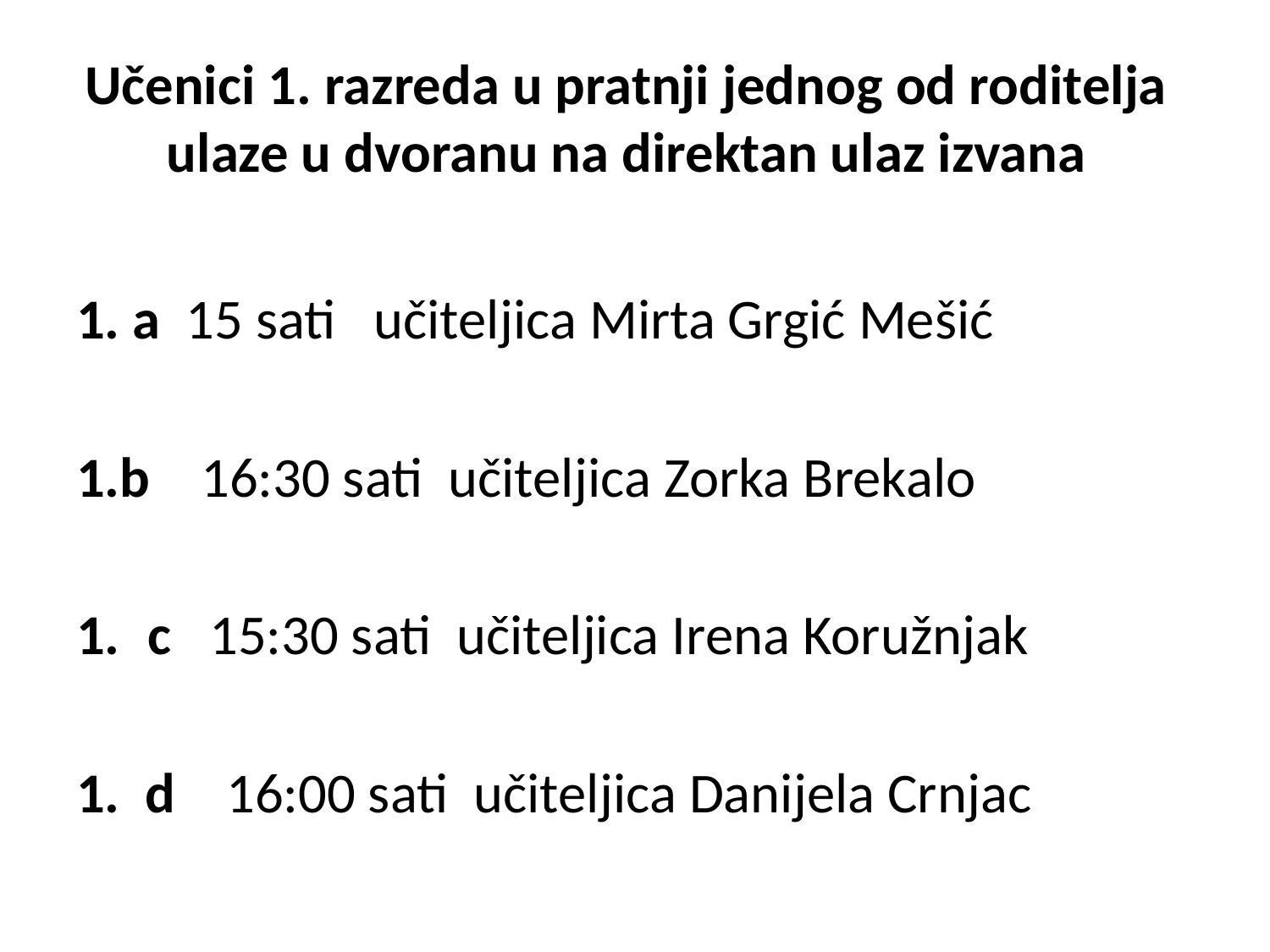

# Učenici 1. razreda u pratnji jednog od roditelja ulaze u dvoranu na direktan ulaz izvana
1. a  15 sati   učiteljica Mirta Grgić Mešić

1.b    16:30 sati  učiteljica Zorka Brekalo

c   15:30 sati  učiteljica Irena Koružnjak

1.  d    16:00 sati  učiteljica Danijela Crnjac